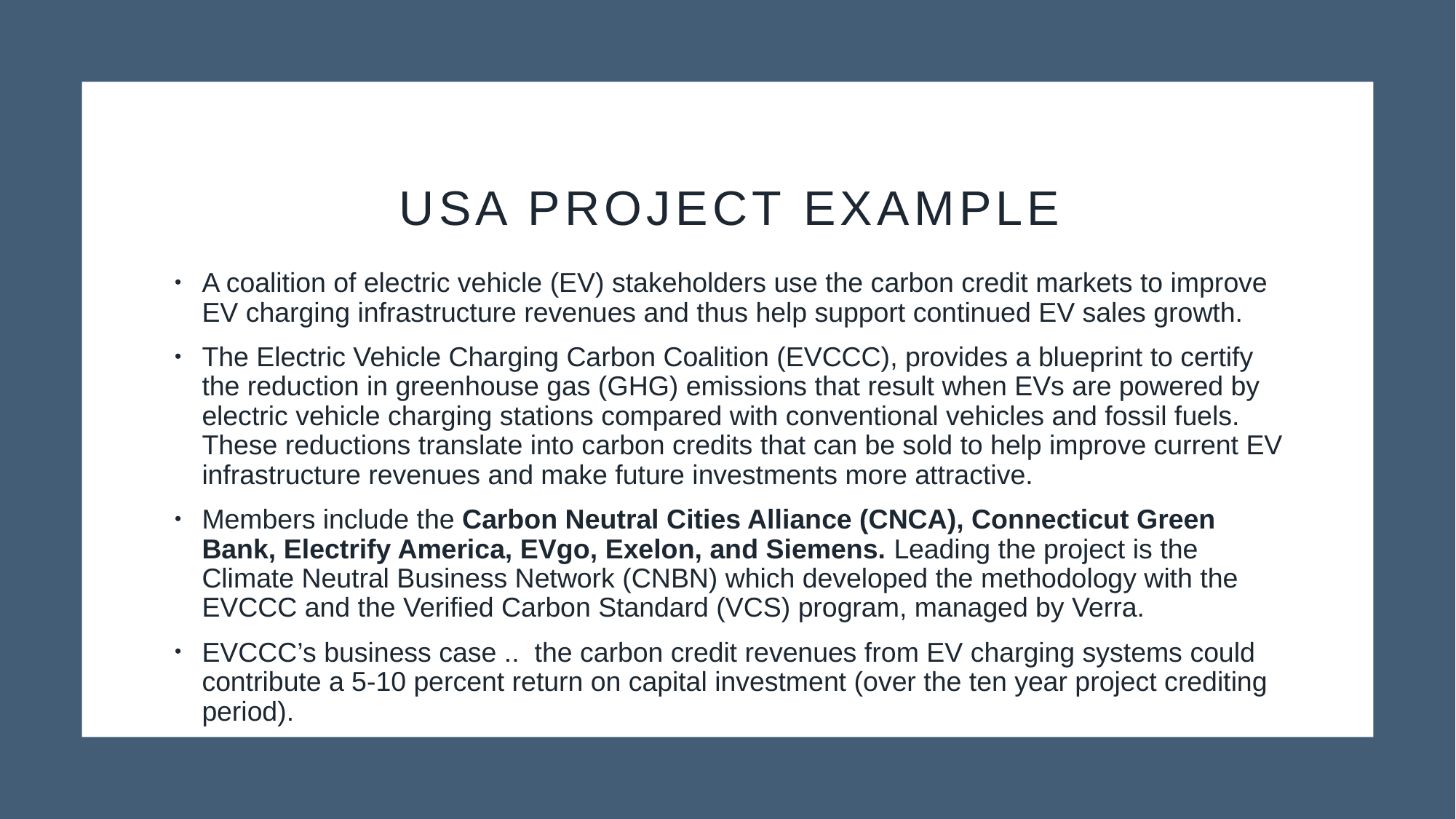

# USA Project Example
A coalition of electric vehicle (EV) stakeholders use the carbon credit markets to improve EV charging infrastructure revenues and thus help support continued EV sales growth.
The Electric Vehicle Charging Carbon Coalition (EVCCC), provides a blueprint to certify the reduction in greenhouse gas (GHG) emissions that result when EVs are powered by electric vehicle charging stations compared with conventional vehicles and fossil fuels. These reductions translate into carbon credits that can be sold to help improve current EV infrastructure revenues and make future investments more attractive.
Members include the Carbon Neutral Cities Alliance (CNCA), Connecticut Green Bank, Electrify America, EVgo, Exelon, and Siemens. Leading the project is the Climate Neutral Business Network (CNBN) which developed the methodology with the EVCCC and the Verified Carbon Standard (VCS) program, managed by Verra.
EVCCC’s business case ..  the carbon credit revenues from EV charging systems could contribute a 5-10 percent return on capital investment (over the ten year project crediting period).